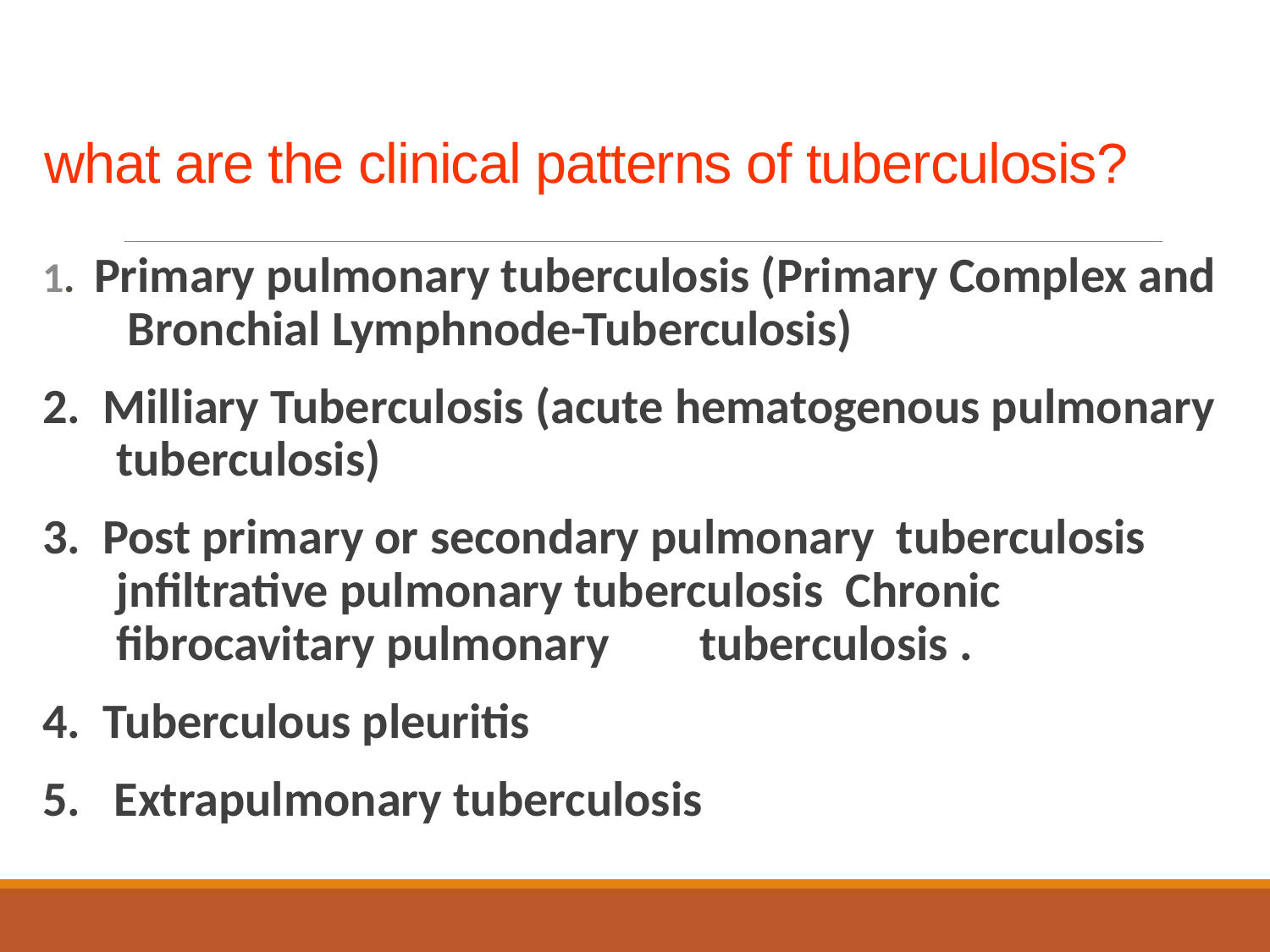

# what are the clinical patterns of tuberculosis?
1.  Primary pulmonary tuberculosis (Primary Complex and   Bronchial Lymphnode-Tuberculosis)
2.  Milliary Tuberculosis (acute hematogenous pulmonary tuberculosis)
3.  Post primary or secondary pulmonary  tuberculosis jnfiltrative pulmonary tuberculosis  Chronic fibrocavitary pulmonary        tuberculosis .
4.  Tuberculous pleuritis
5.   Extrapulmonary tuberculosis